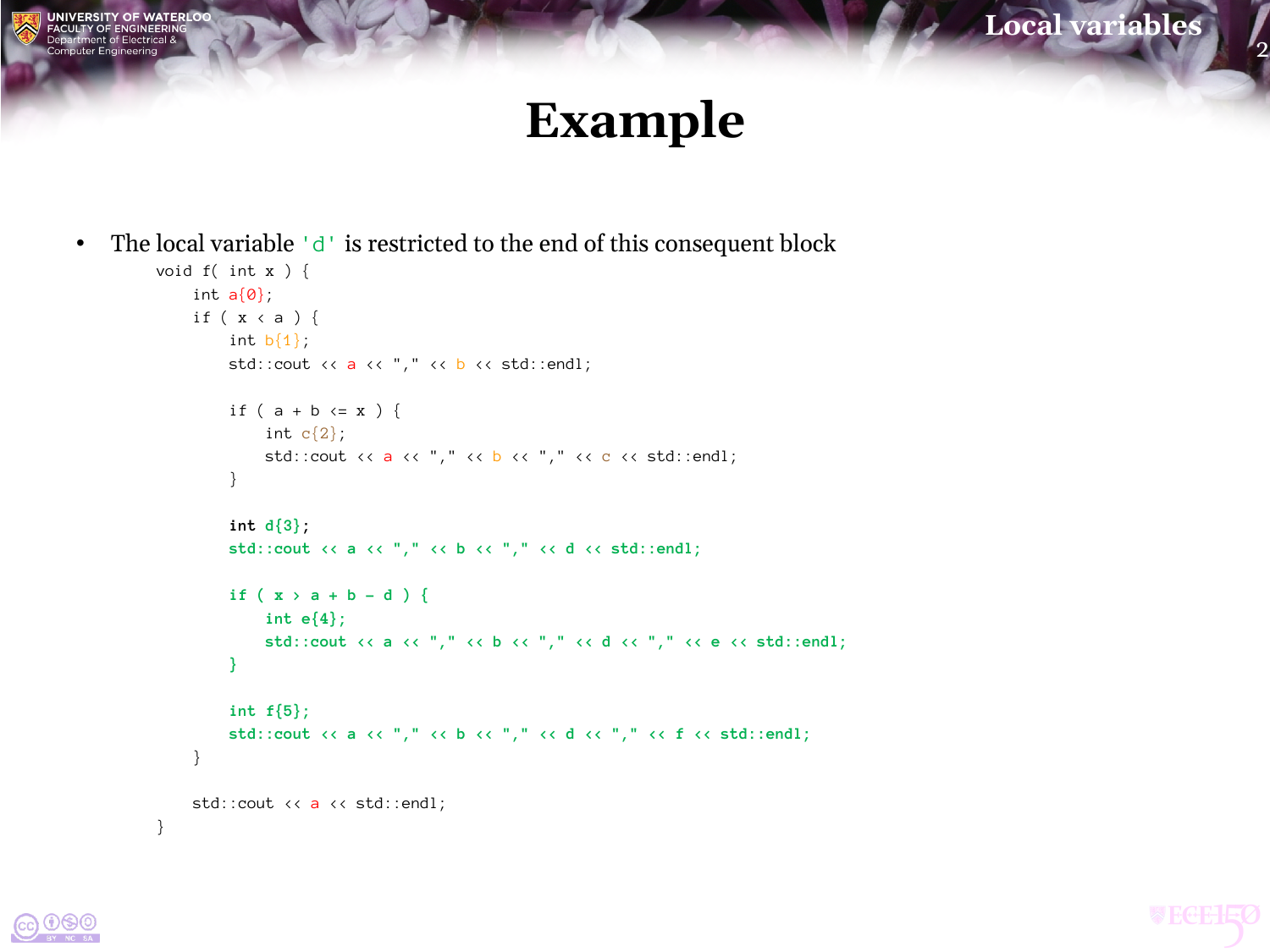

# Example
The local variable 'd' is restricted to the end of this consequent block
void f( int x ) {
    int a{0};
    if ( x < a ) {
        int b{1};
        std::cout << a << "," << b << std::endl;

        if ( a + b <= x ) {
            int c{2};
            std::cout << a << "," << b << "," << c << std::endl;
        }

        int d{3};
        std::cout << a << "," << b << "," << d << std::endl;

        if ( x > a + b - d ) {
            int e{4};
            std::cout << a << "," << b << "," << d << "," << e << std::endl;
        }

        int f{5};
        std::cout << a << "," << b << "," << d << "," << f << std::endl;
    }

    std::cout << a << std::endl;
}